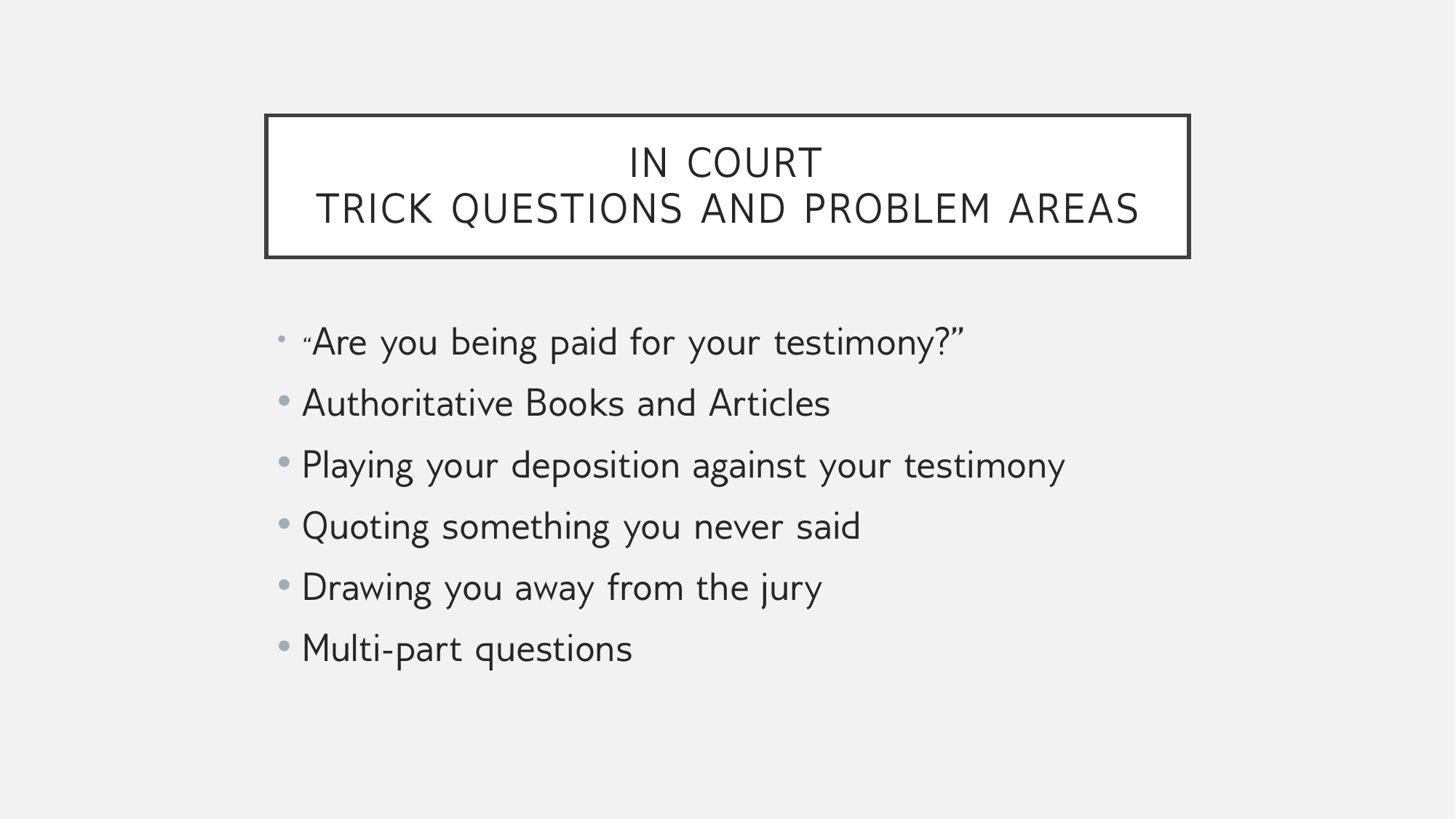

# In court trick questions and problem areas
“Are you being paid for your testimony?”
Authoritative Books and Articles
Playing your deposition against your testimony
Quoting something you never said
Drawing you away from the jury
Multi-part questions